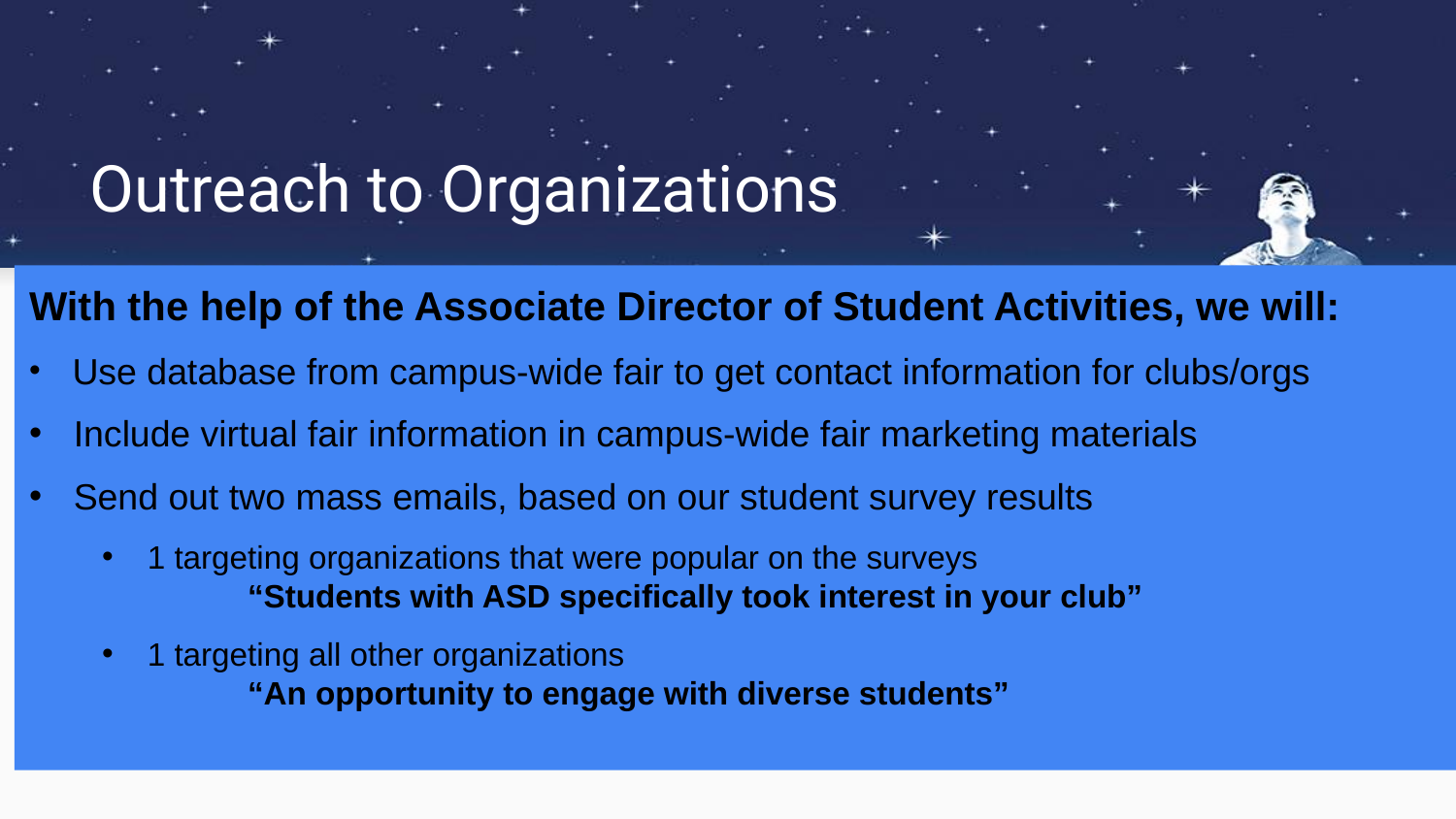

# Outreach to Organizations
With the help of the Associate Director of Student Activities, we will:

 Use database from campus-wide fair to get contact information for clubs/orgs

 Include virtual fair information in campus-wide fair marketing materials

 Send out two mass emails, based on our student survey results

1 targeting organizations that were popular on the surveys
    	“Students with ASD specifically took interest in your club”

1 targeting all other organizations
	“An opportunity to engage with diverse students”